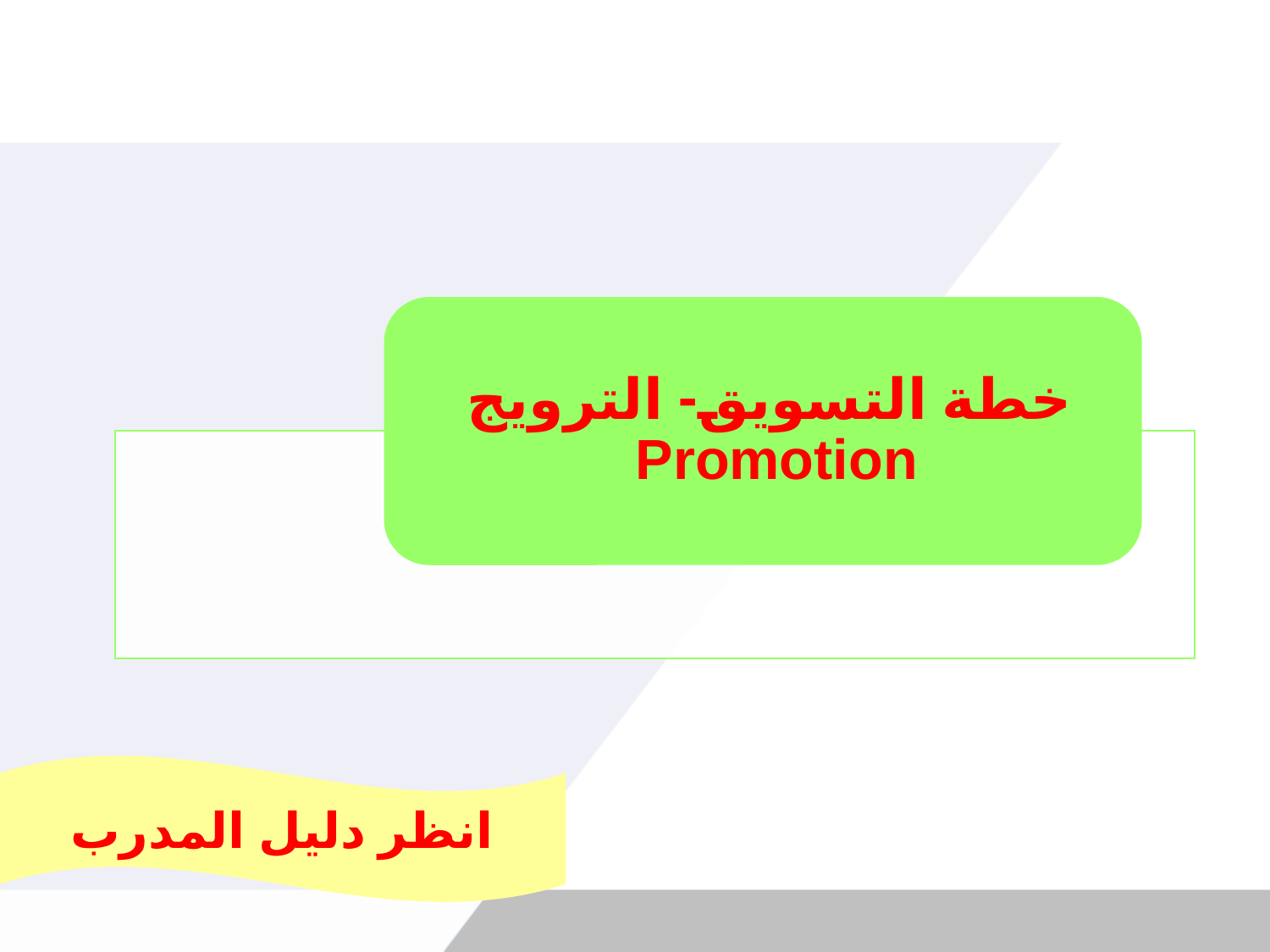

خطة التسويق- الترويج Promotion
انظر دليل المدرب